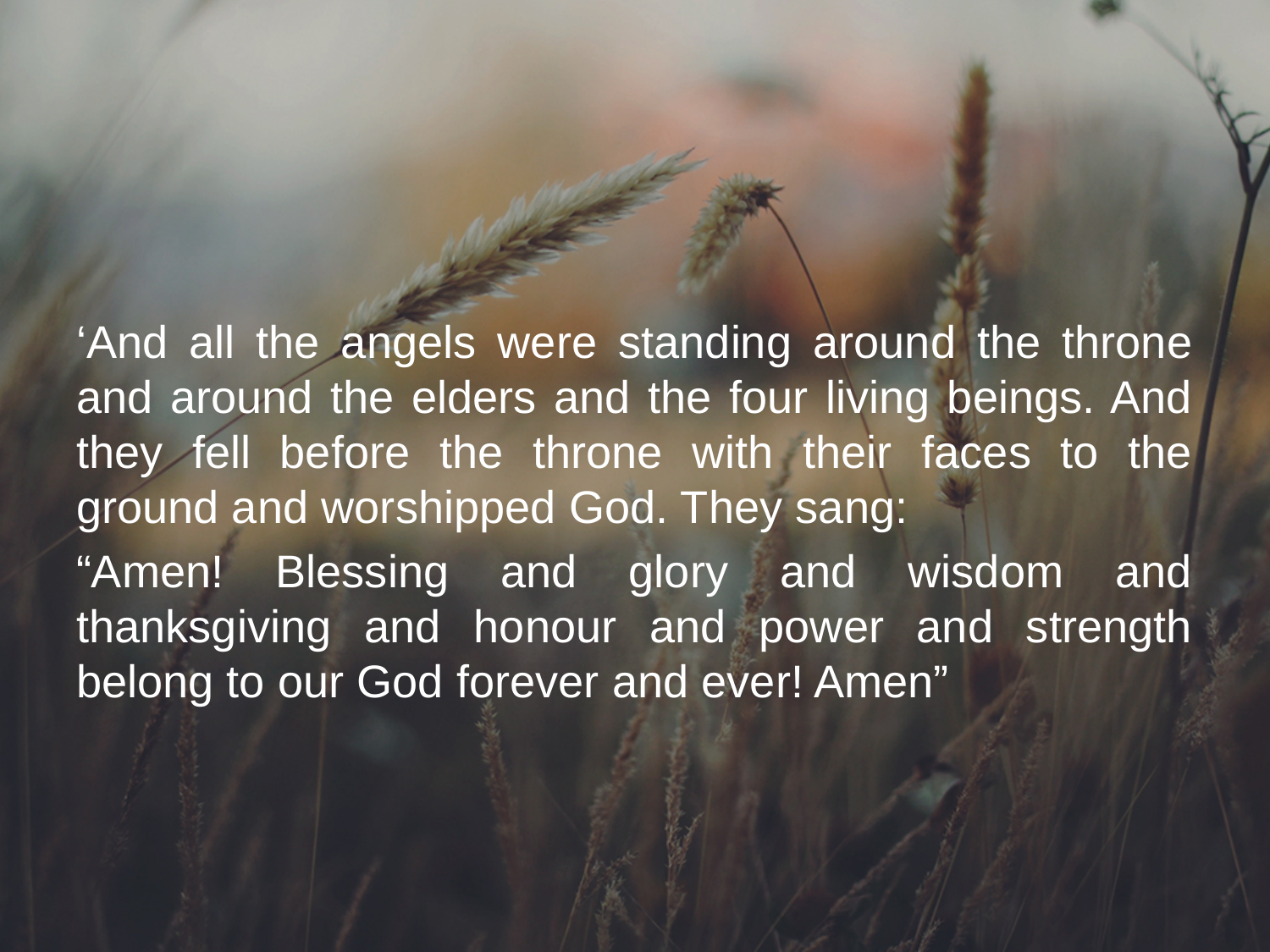

#
‘And all the angels were standing around the throne and around the elders and the four living beings. And they fell before the throne with their faces to the ground and worshipped God. They sang:
“Amen! Blessing and glory and wisdom and thanksgiving and honour and power and strength belong to our God forever and ever! Amen”